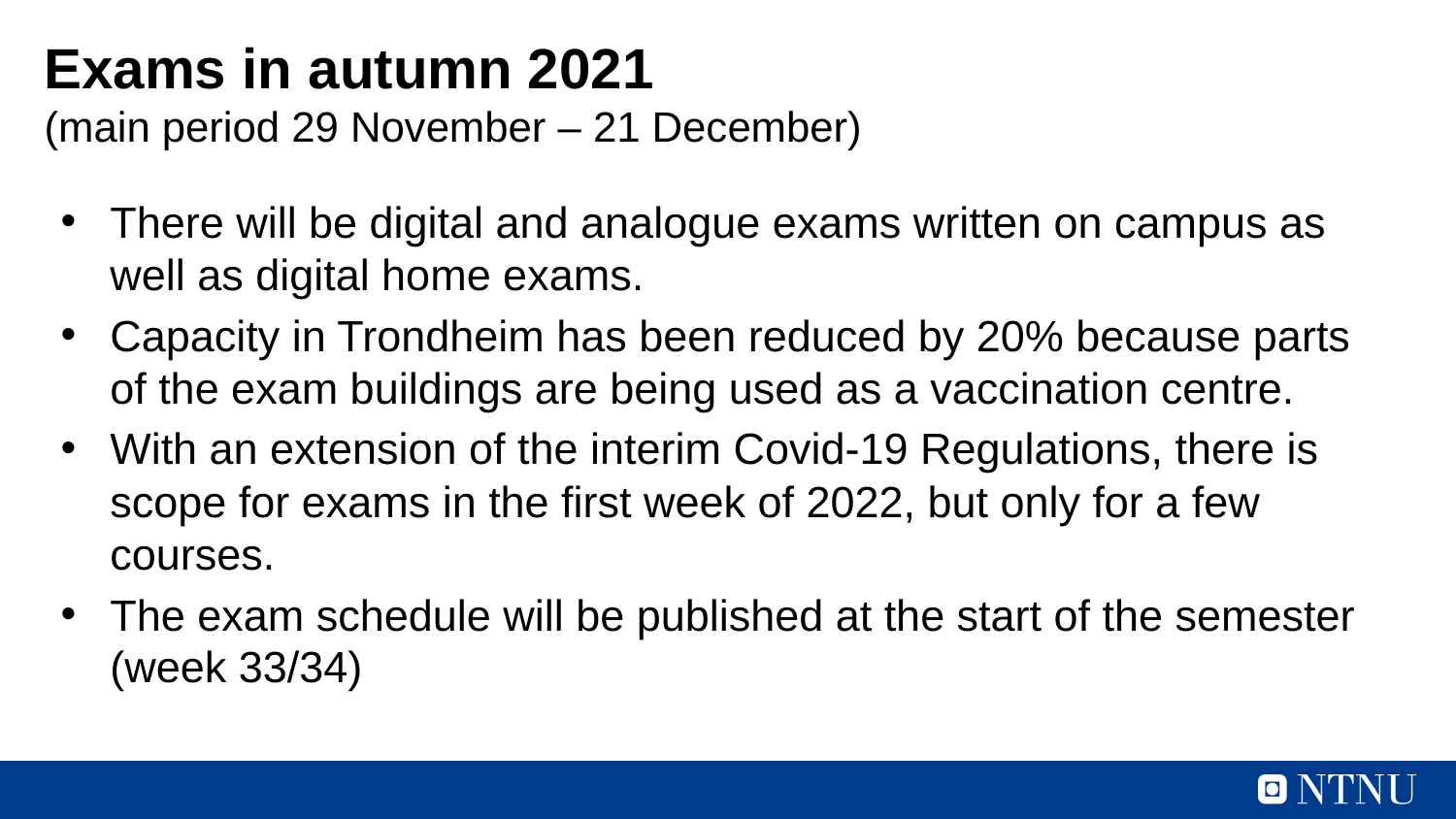

# Exams in autumn 2021 (main period 29 November – 21 December)
There will be digital and analogue exams written on campus as well as digital home exams.
Capacity in Trondheim has been reduced by 20% because parts of the exam buildings are being used as a vaccination centre.
With an extension of the interim Covid-19 Regulations, there is scope for exams in the first week of 2022, but only for a few courses.
The exam schedule will be published at the start of the semester (week 33/34)